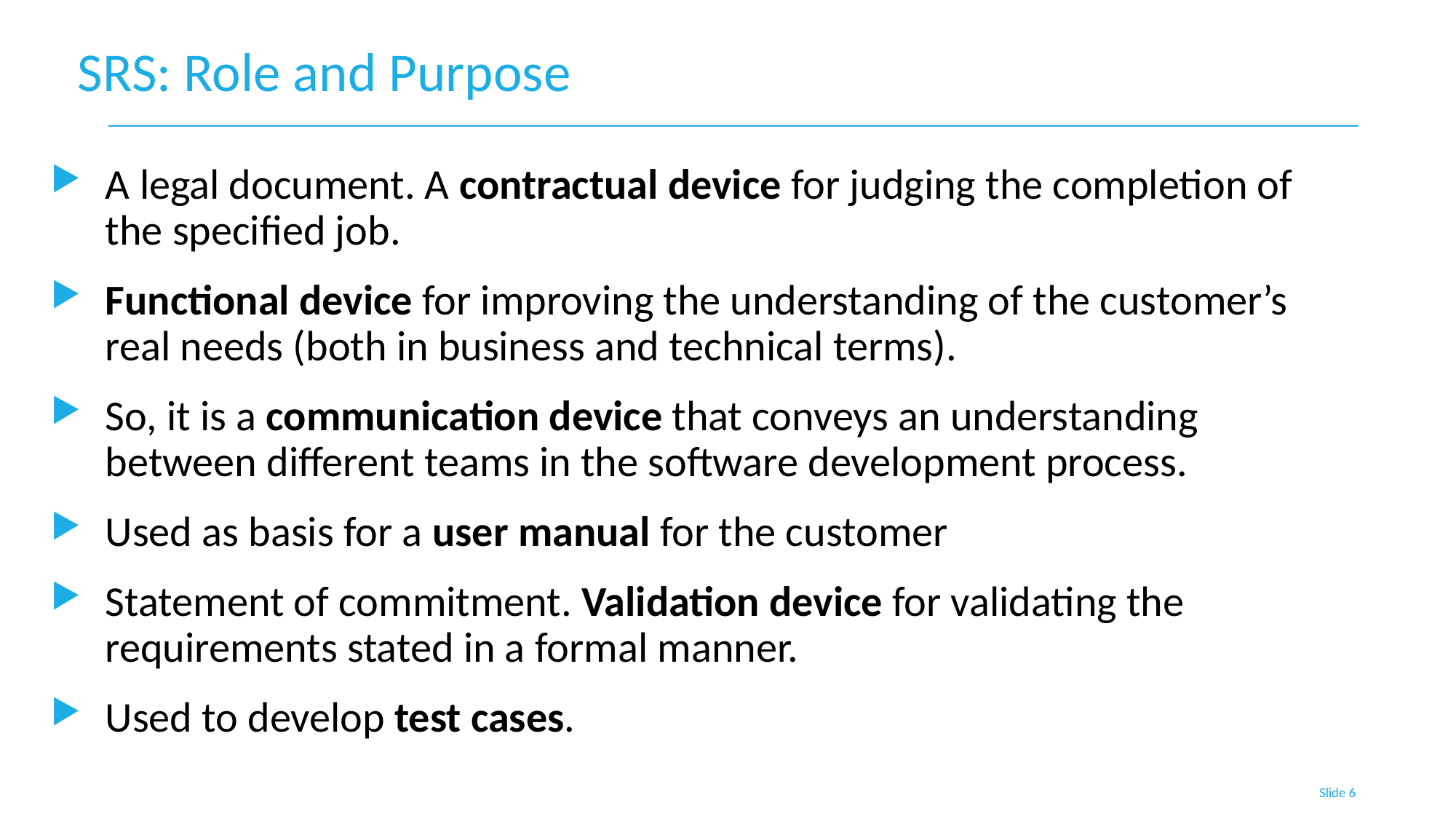

# SRS: Role and Purpose
A legal document. A contractual device for judging the completion of the specified job.
Functional device for improving the understanding of the customer’s real needs (both in business and technical terms).
So, it is a communication device that conveys an understanding between different teams in the software development process.
Used as basis for a user manual for the customer
Statement of commitment. Validation device for validating the requirements stated in a formal manner.
Used to develop test cases.

Slide 6